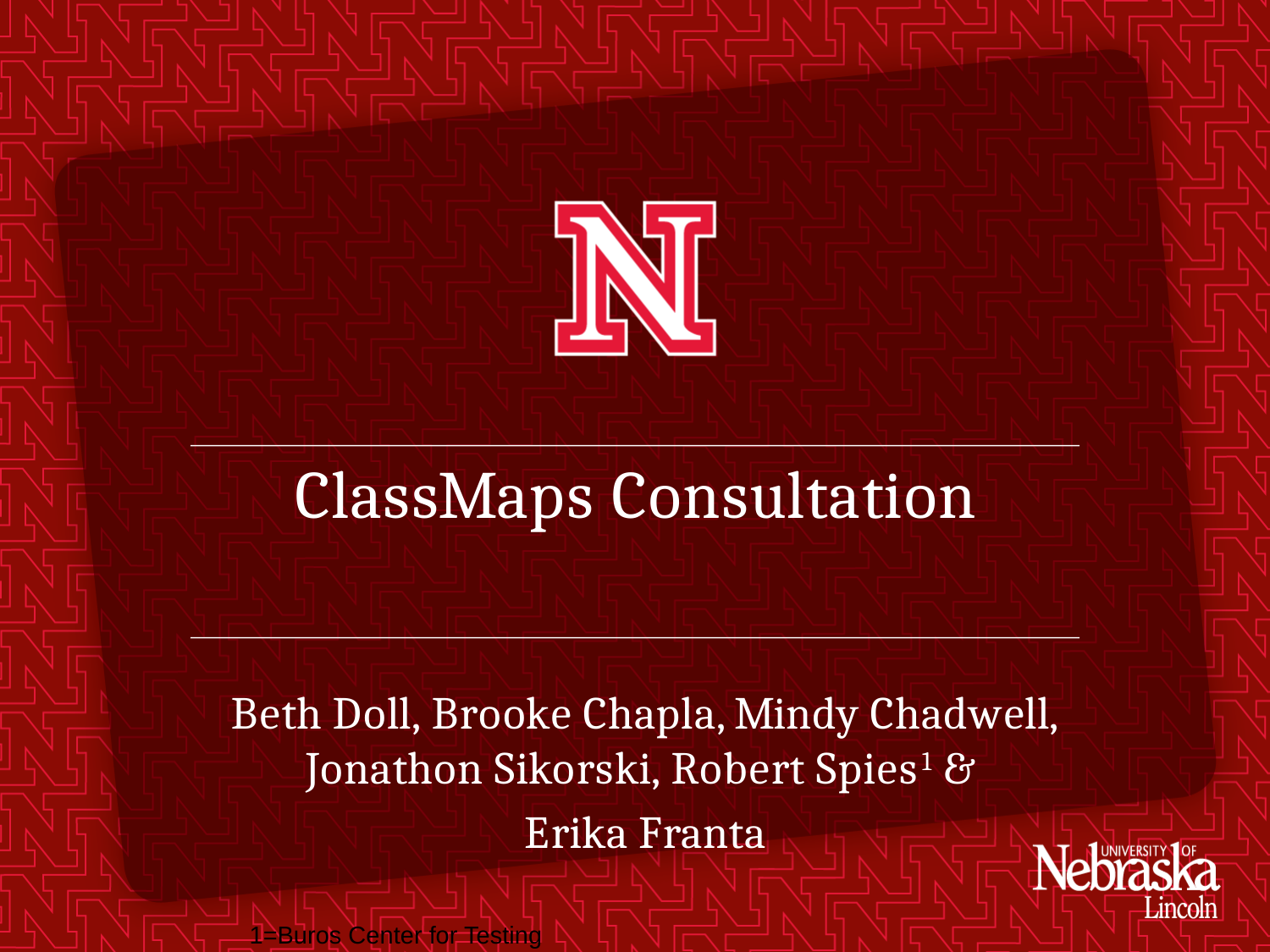

# ClassMaps Consultation
Beth Doll, Brooke Chapla, Mindy Chadwell, Jonathon Sikorski, Robert Spies1 &
Erika Franta

1=Buros Center for Testing